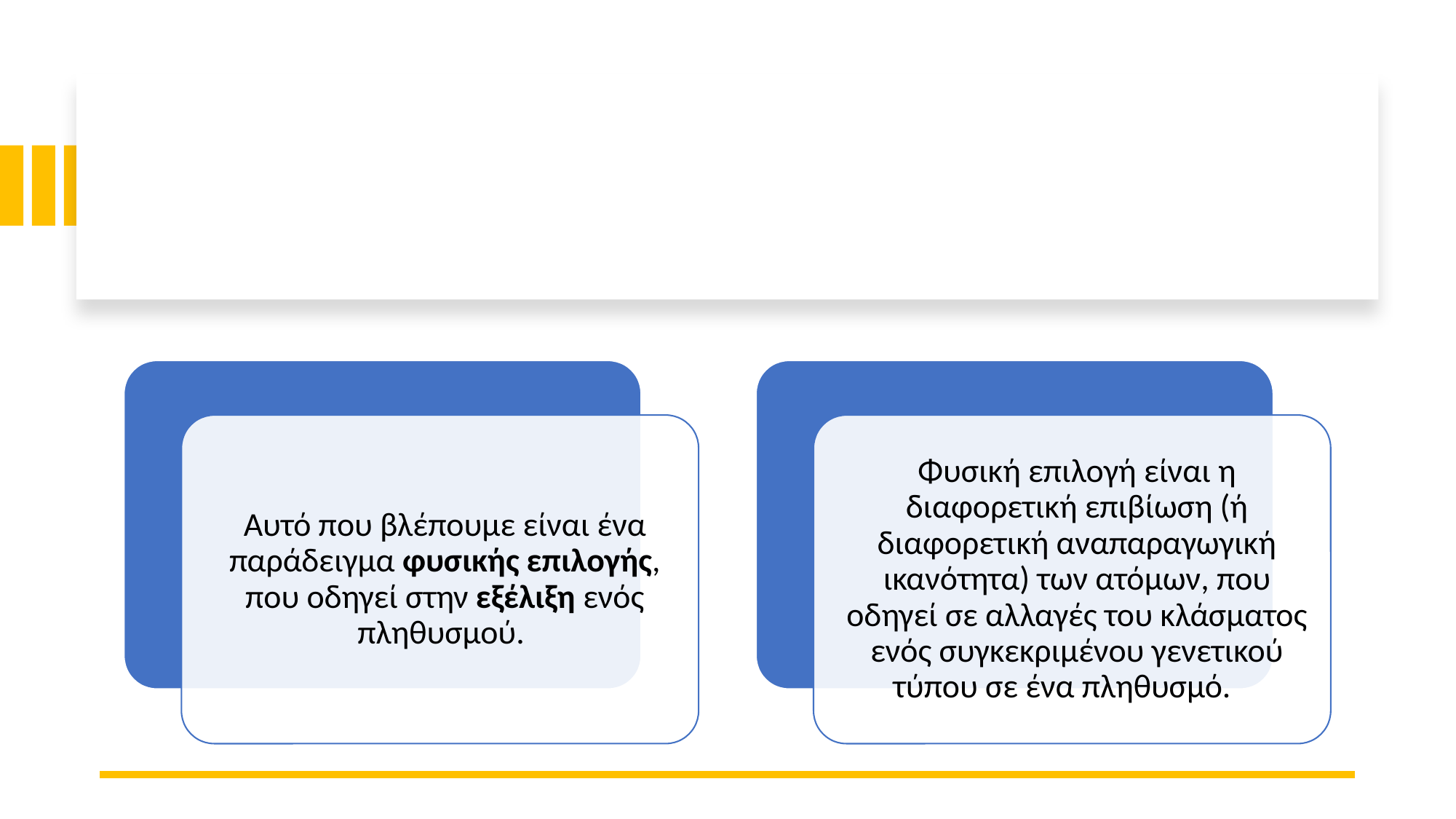

Αυτό που βλέπουμε είναι ένα παράδειγμα φυσικής επιλογής, που οδηγεί στην εξέλιξη ενός πληθυσμού.
Φυσική επιλογή είναι η διαφορετική επιβίωση (ή διαφορετική αναπαραγωγική ικανότητα) των ατόμων, που οδηγεί σε αλλαγές του κλάσματος ενός συγκεκριμένου γενετικού τύπου σε ένα πληθυσμό.